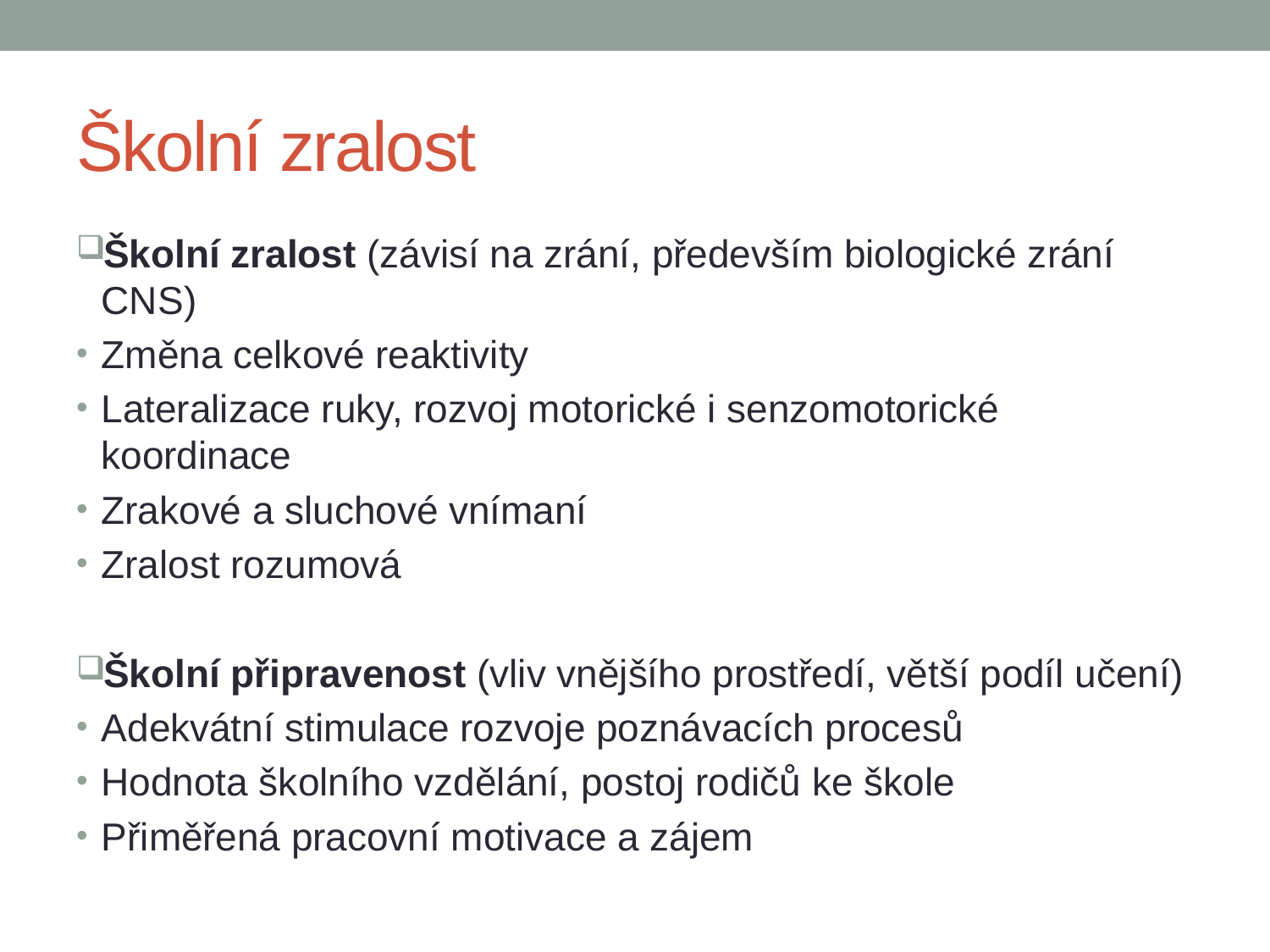

# Školní zralost
Školní zralost (závisí na zrání, především biologické zrání CNS)
Změna celkové reaktivity
Lateralizace ruky, rozvoj motorické i senzomotorické koordinace
Zrakové a sluchové vnímaní
Zralost rozumová

Školní připravenost (vliv vnějšího prostředí, větší podíl učení)
Adekvátní stimulace rozvoje poznávacích procesů
Hodnota školního vzdělání, postoj rodičů ke škole
Přiměřená pracovní motivace a zájem